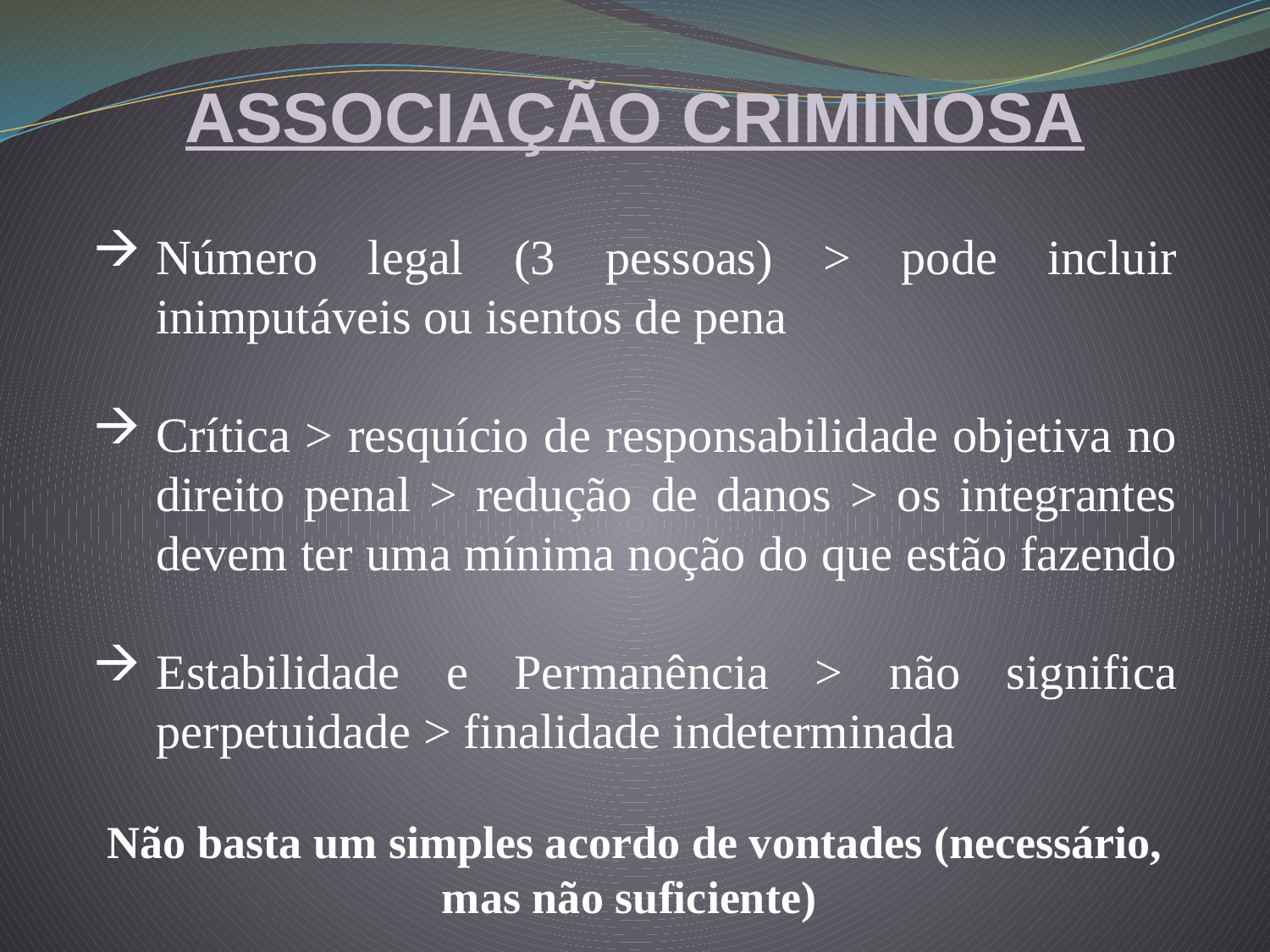

ASSOCIAÇÃO CRIMINOSA

Número legal (3 pessoas) > pode incluir inimputáveis ou isentos de pena

Crítica > resquício de responsabilidade objetiva no direito penal > redução de danos > os integrantes devem ter uma mínima noção do que estão fazendo

Estabilidade e Permanência > não significa perpetuidade > finalidade indeterminada

Não basta um simples acordo de vontades (necessário, mas não suficiente)